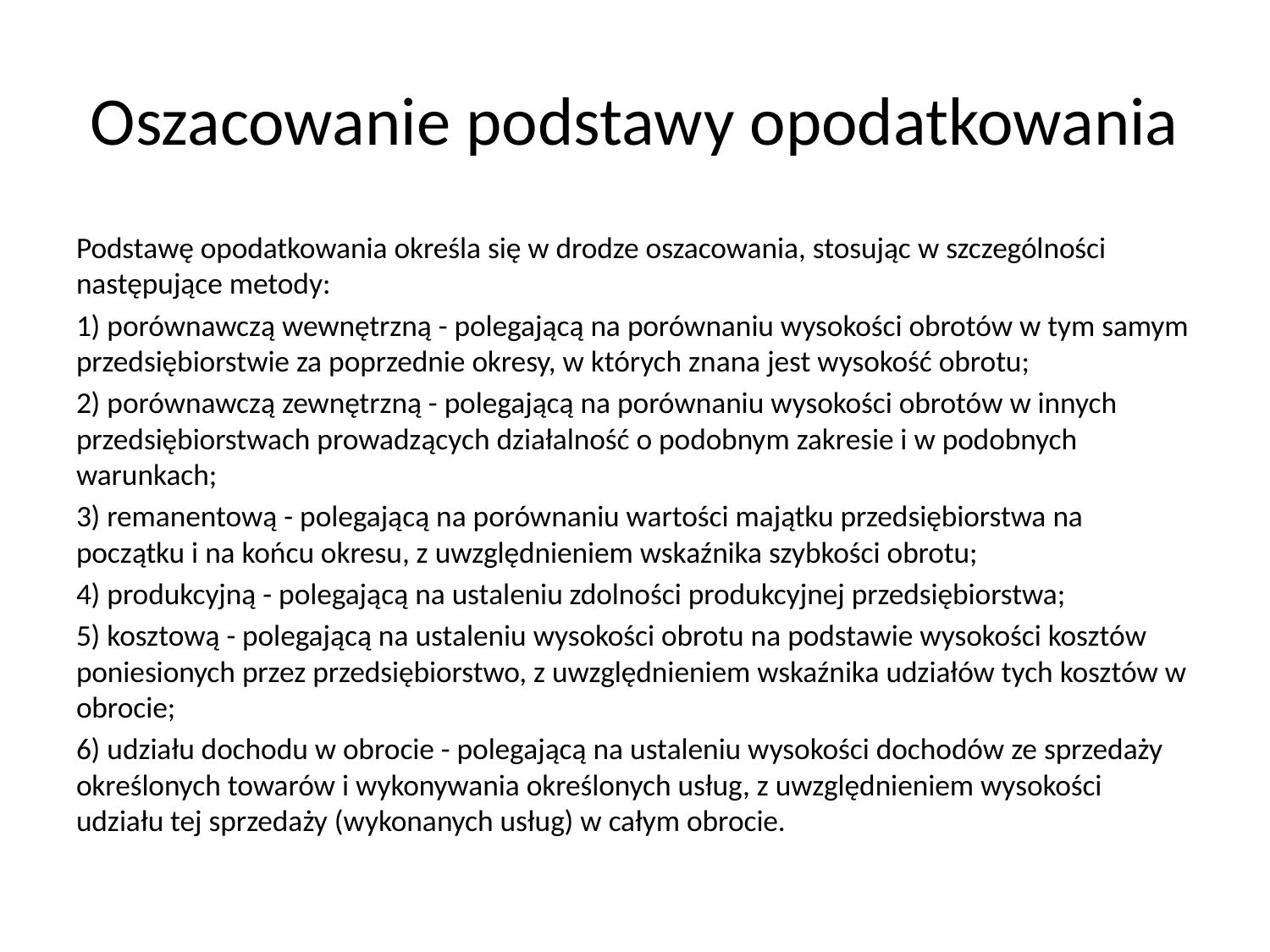

# Oszacowanie podstawy opodatkowania
Podstawę opodatkowania określa się w drodze oszacowania, stosując w szczególności następujące metody:
1) porównawczą wewnętrzną - polegającą na porównaniu wysokości obrotów w tym samym przedsiębiorstwie za poprzednie okresy, w których znana jest wysokość obrotu;
2) porównawczą zewnętrzną - polegającą na porównaniu wysokości obrotów w innych przedsiębiorstwach prowadzących działalność o podobnym zakresie i w podobnych warunkach;
3) remanentową - polegającą na porównaniu wartości majątku przedsiębiorstwa na początku i na końcu okresu, z uwzględnieniem wskaźnika szybkości obrotu;
4) produkcyjną - polegającą na ustaleniu zdolności produkcyjnej przedsiębiorstwa;
5) kosztową - polegającą na ustaleniu wysokości obrotu na podstawie wysokości kosztów poniesionych przez przedsiębiorstwo, z uwzględnieniem wskaźnika udziałów tych kosztów w obrocie;
6) udziału dochodu w obrocie - polegającą na ustaleniu wysokości dochodów ze sprzedaży określonych towarów i wykonywania określonych usług, z uwzględnieniem wysokości udziału tej sprzedaży (wykonanych usług) w całym obrocie.